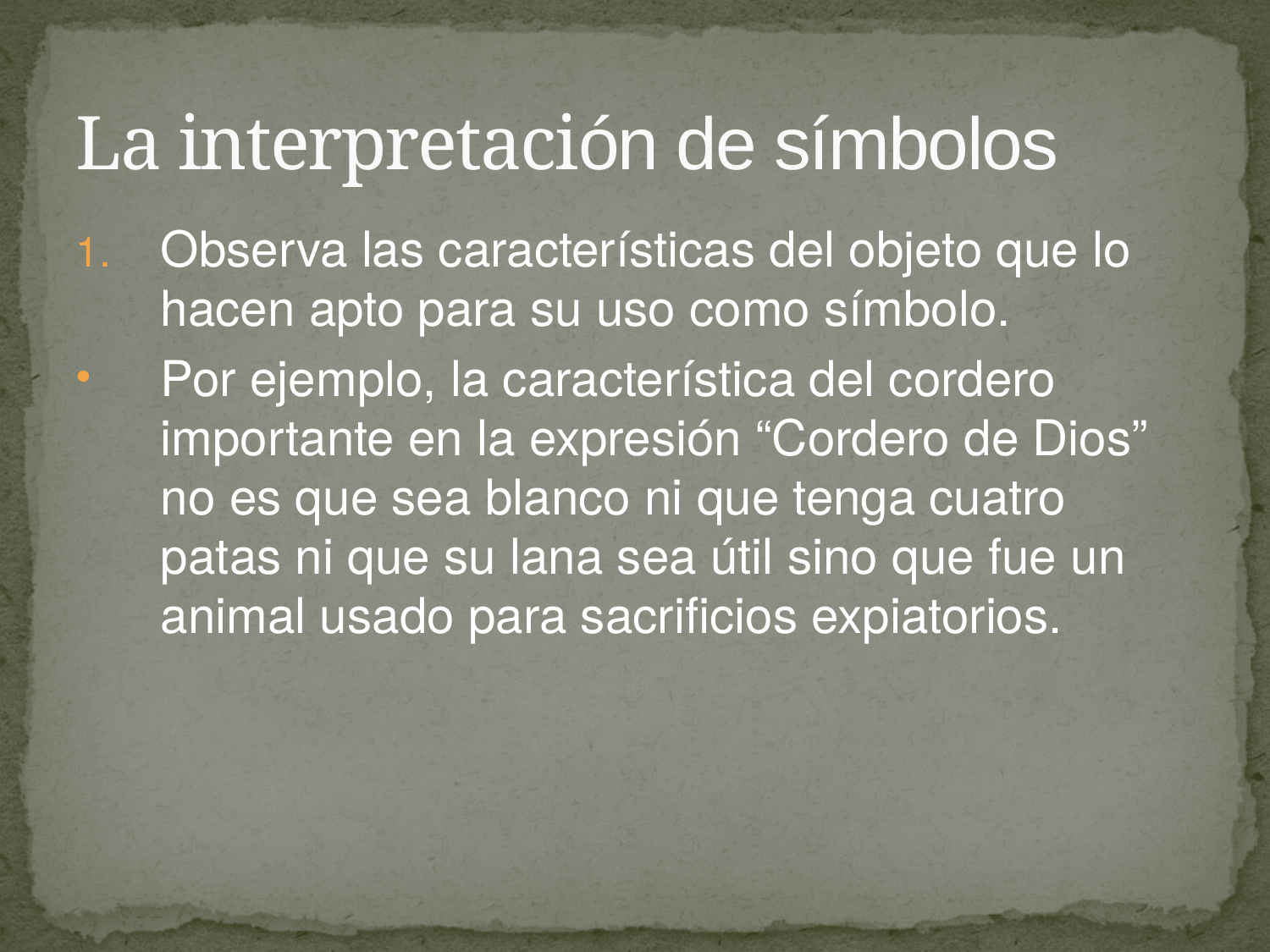

# La interpretación de símbolos
Observa las características del objeto que lo hacen apto para su uso como símbolo.
Por ejemplo, la característica del cordero importante en la expresión “Cordero de Dios” no es que sea blanco ni que tenga cuatro patas ni que su lana sea útil sino que fue un animal usado para sacrificios expiatorios.